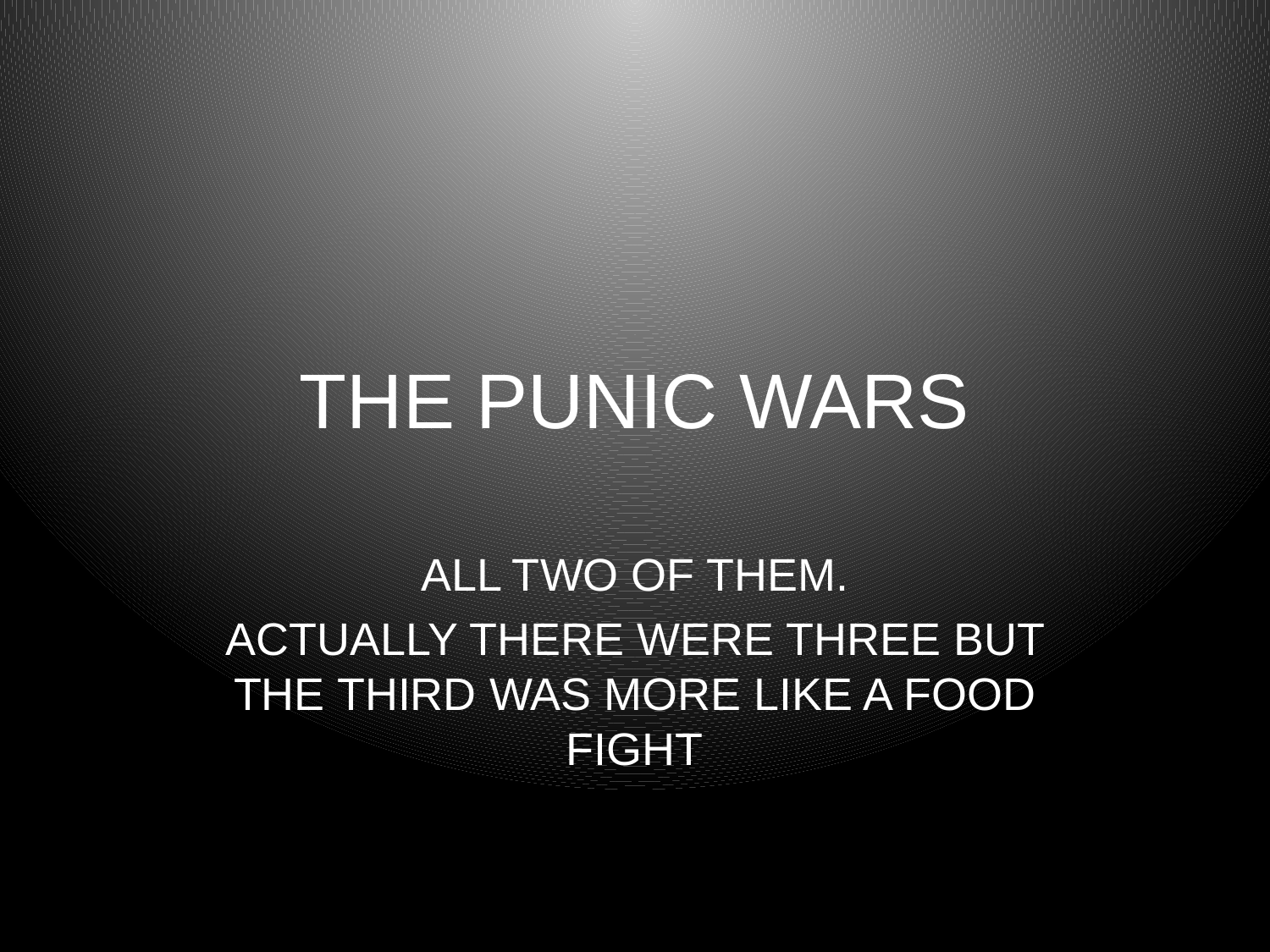

# THE PUNIC WARS
ALL TWO OF THEM.
ACTUALLY THERE WERE THREE BUT THE THIRD WAS MORE LIKE A FOOD FIGHT